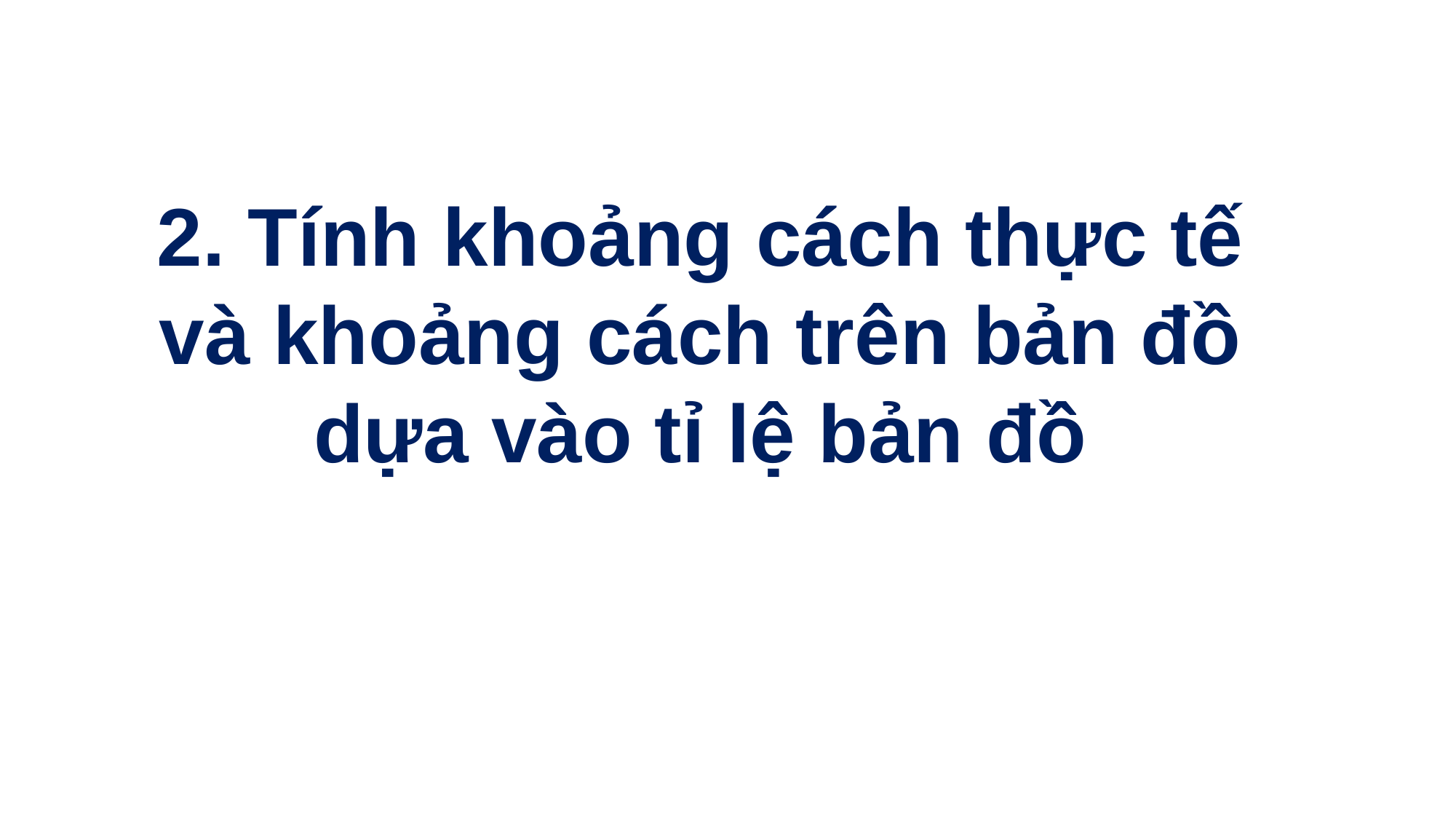

2. Tính khoảng cách thực tế và khoảng cách trên bản đồ dựa vào tỉ lệ bản đồ